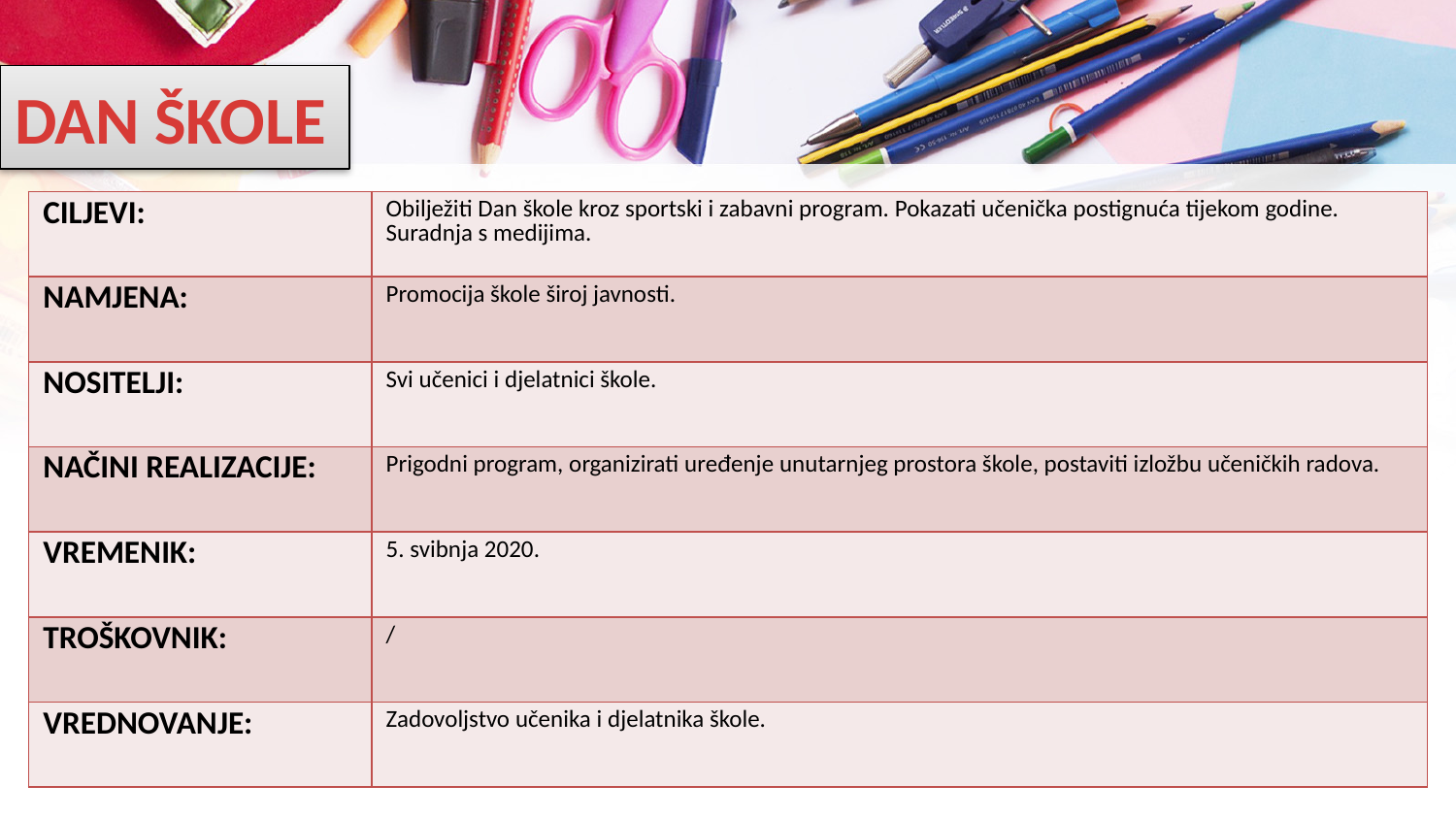

# DAN ŠKOLE
| CILJEVI: | Obilježiti Dan škole kroz sportski i zabavni program. Pokazati učenička postignuća tijekom godine. Suradnja s medijima. |
| --- | --- |
| NAMJENA: | Promocija škole široj javnosti. |
| NOSITELJI: | Svi učenici i djelatnici škole. |
| NAČINI REALIZACIJE: | Prigodni program, organizirati uređenje unutarnjeg prostora škole, postaviti izložbu učeničkih radova. |
| VREMENIK: | 5. svibnja 2020. |
| TROŠKOVNIK: | / |
| VREDNOVANJE: | Zadovoljstvo učenika i djelatnika škole. |